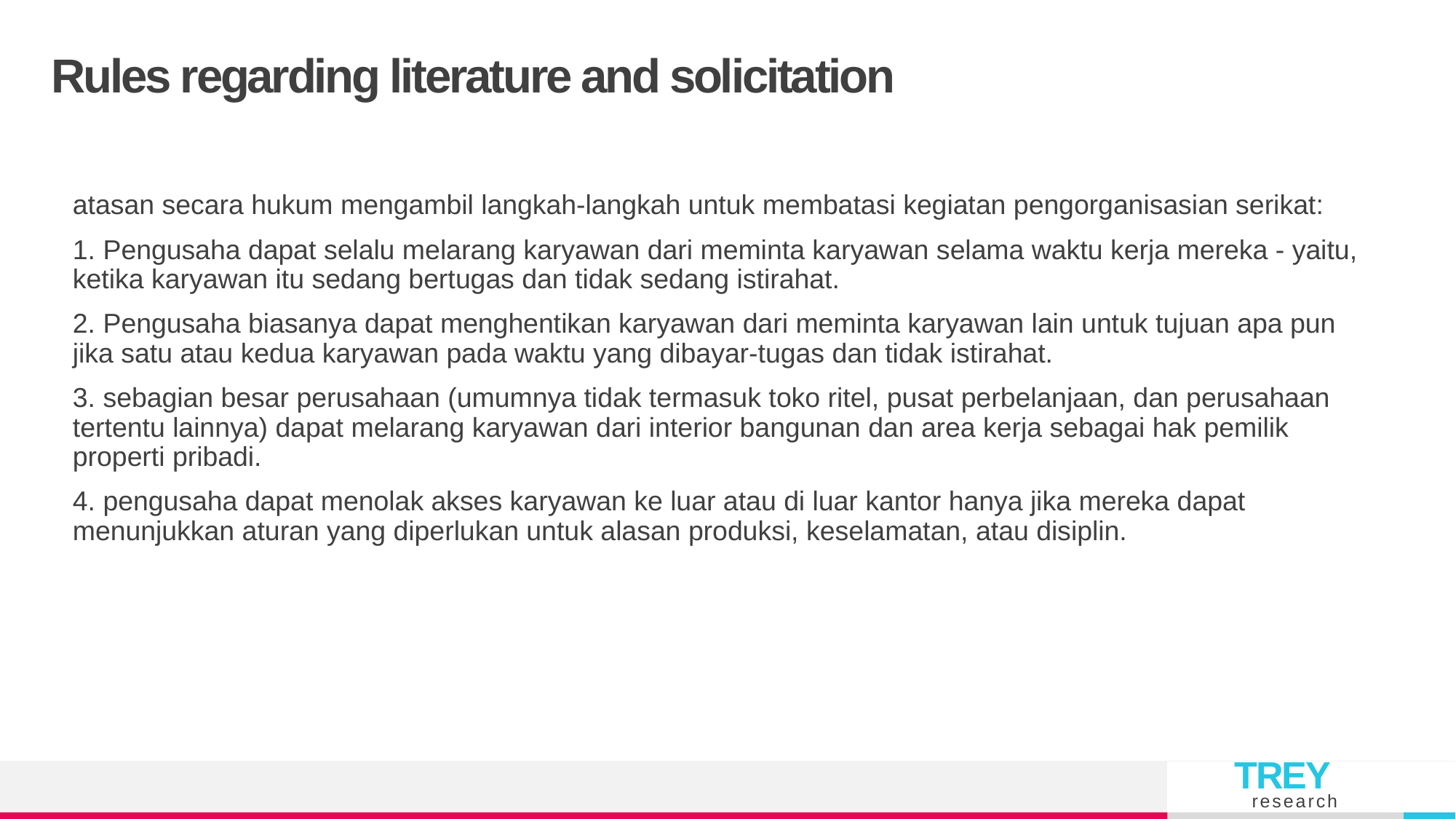

# Rules regarding literature and solicitation
atasan secara hukum mengambil langkah-langkah untuk membatasi kegiatan pengorganisasian serikat:
1. Pengusaha dapat selalu melarang karyawan dari meminta karyawan selama waktu kerja mereka - yaitu, ketika karyawan itu sedang bertugas dan tidak sedang istirahat.
2. Pengusaha biasanya dapat menghentikan karyawan dari meminta karyawan lain untuk tujuan apa pun jika satu atau kedua karyawan pada waktu yang dibayar-tugas dan tidak istirahat.
3. sebagian besar perusahaan (umumnya tidak termasuk toko ritel, pusat perbelanjaan, dan perusahaan tertentu lainnya) dapat melarang karyawan dari interior bangunan dan area kerja sebagai hak pemilik properti pribadi.
4. pengusaha dapat menolak akses karyawan ke luar atau di luar kantor hanya jika mereka dapat menunjukkan aturan yang diperlukan untuk alasan produksi, keselamatan, atau disiplin.